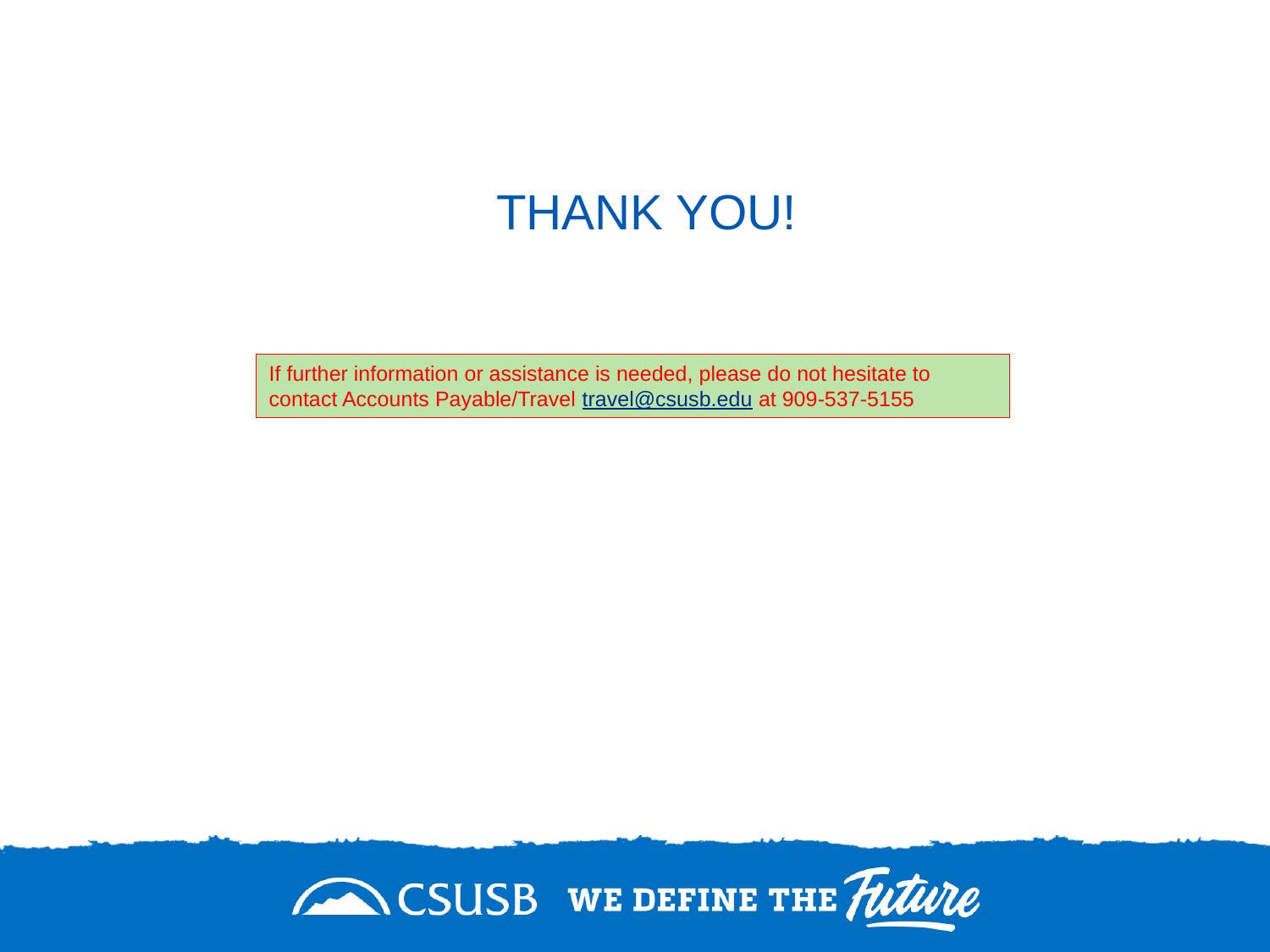

THANK YOU!
If further information or assistance is needed, please do not hesitate to contact Accounts Payable/Travel travel@csusb.edu at 909-537-5155